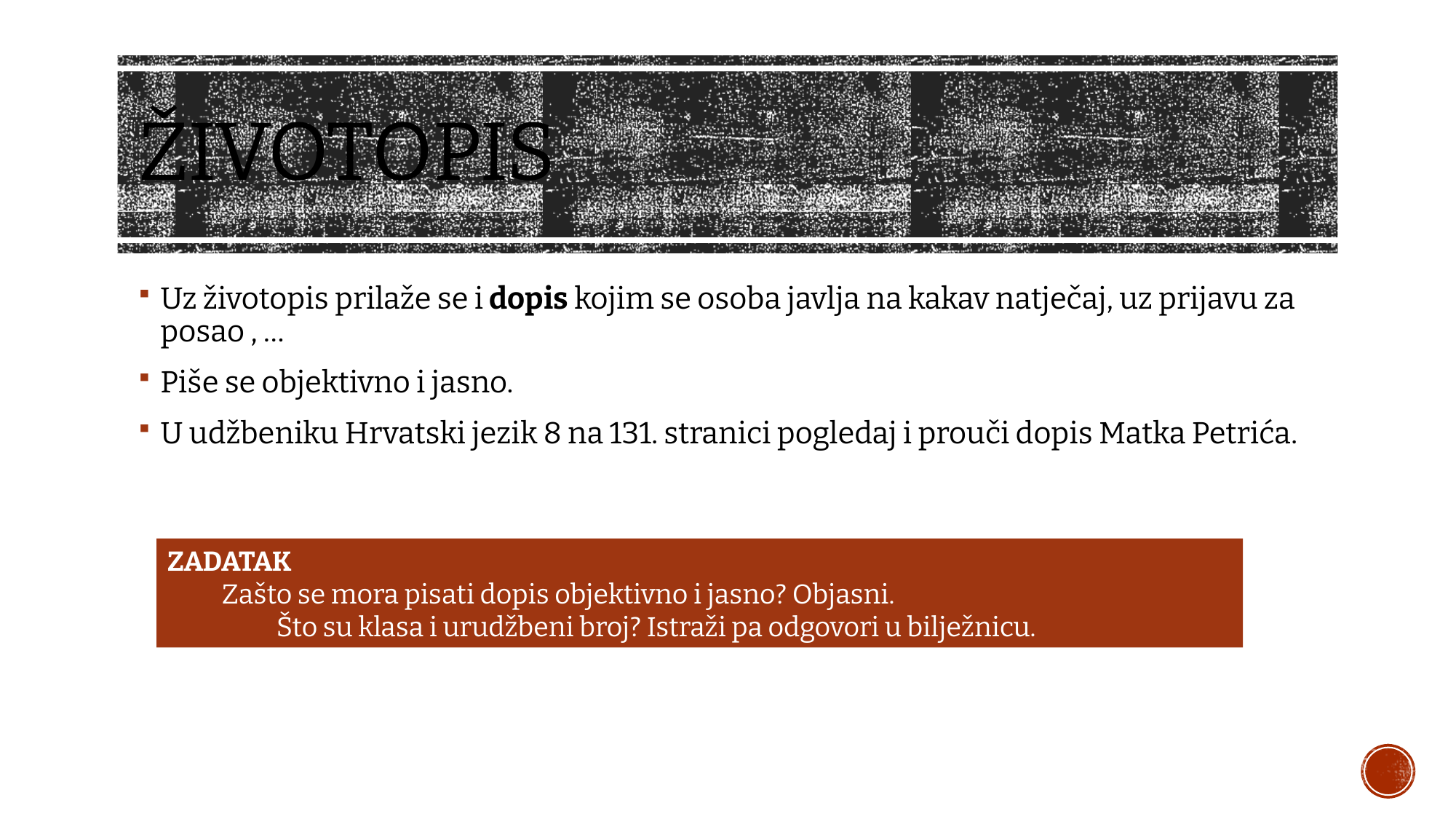

# ŽIVOTOPIS

Uz životopis prilaže se i dopis kojim se osoba javlja na kakav natječaj, uz prijavu za posao , …
Piše se objektivno i jasno.
U udžbeniku Hrvatski jezik 8 na 131. stranici pogledaj i prouči dopis Matka Petrića.
ZADATAK
Zašto se mora pisati dopis objektivno i jasno? Objasni.
	Što su klasa i urudžbeni broj? Istraži pa odgovori u bilježnicu.